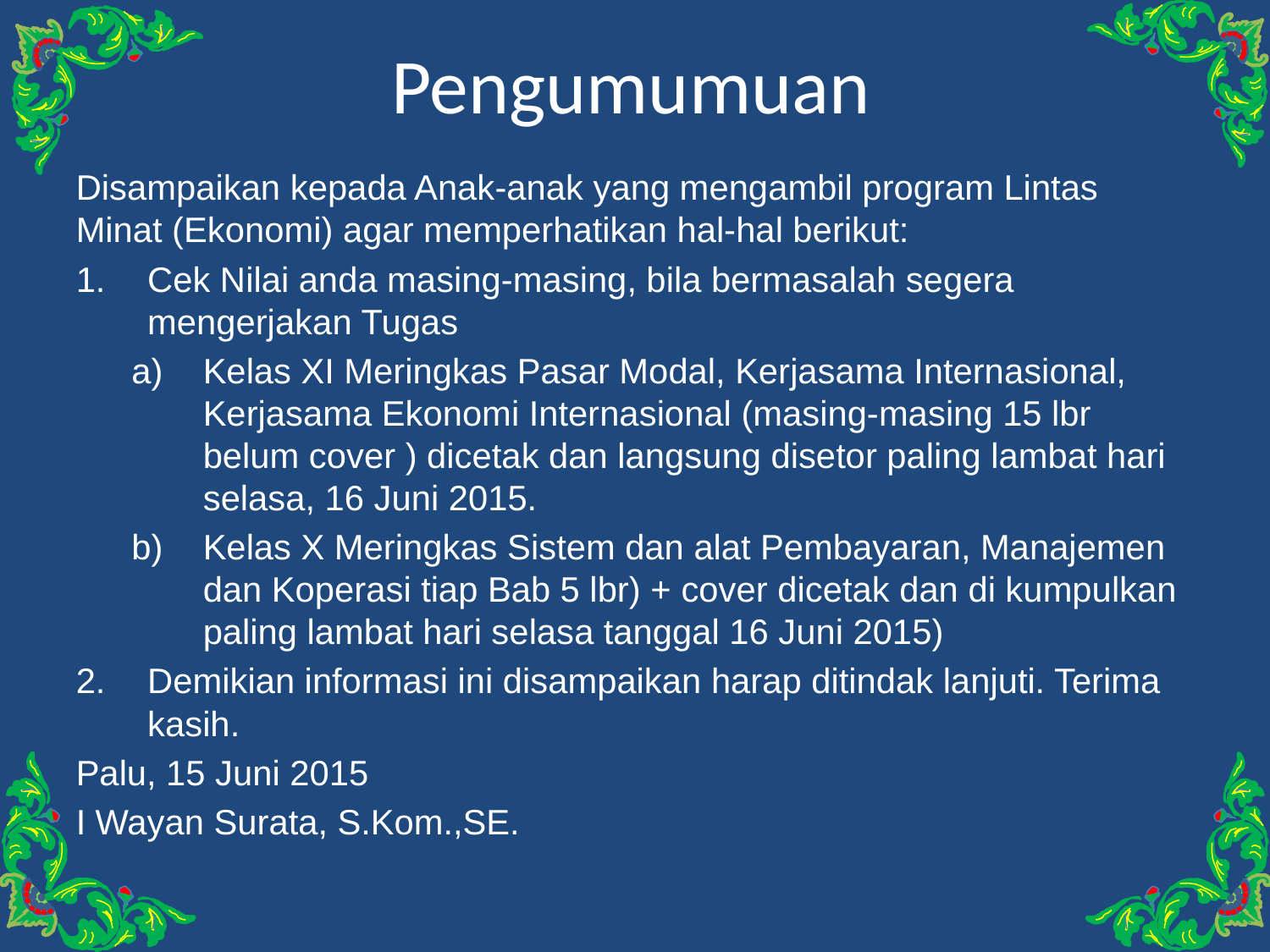

# Pengumumuan
Disampaikan kepada Anak-anak yang mengambil program Lintas Minat (Ekonomi) agar memperhatikan hal-hal berikut:
Cek Nilai anda masing-masing, bila bermasalah segera mengerjakan Tugas
Kelas XI Meringkas Pasar Modal, Kerjasama Internasional, Kerjasama Ekonomi Internasional (masing-masing 15 lbr belum cover ) dicetak dan langsung disetor paling lambat hari selasa, 16 Juni 2015.
Kelas X Meringkas Sistem dan alat Pembayaran, Manajemen dan Koperasi tiap Bab 5 lbr) + cover dicetak dan di kumpulkan paling lambat hari selasa tanggal 16 Juni 2015)
Demikian informasi ini disampaikan harap ditindak lanjuti. Terima kasih.
Palu, 15 Juni 2015
I Wayan Surata, S.Kom.,SE.